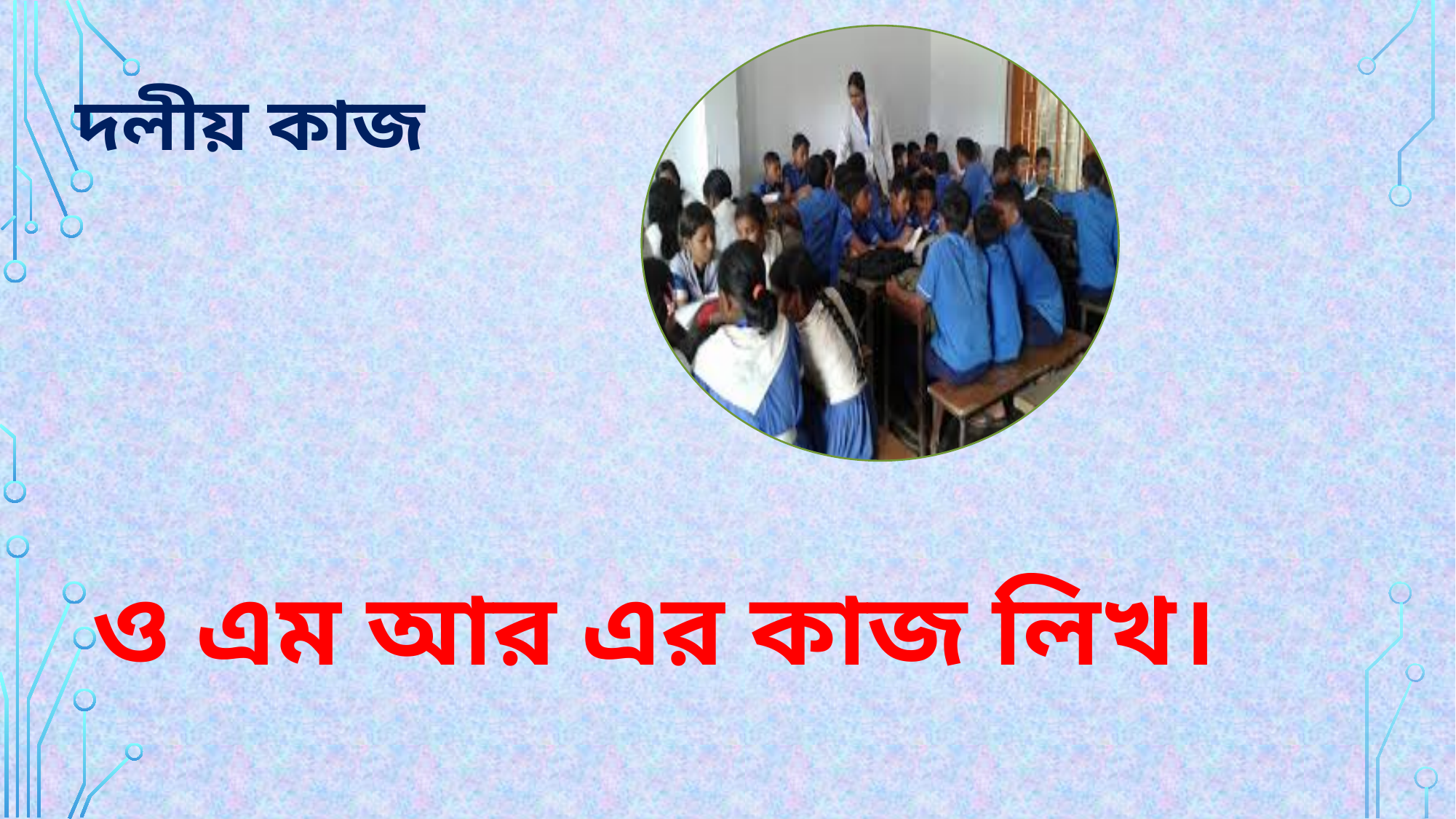

দলীয় কাজ
ও এম আর এর কাজ লিখ।